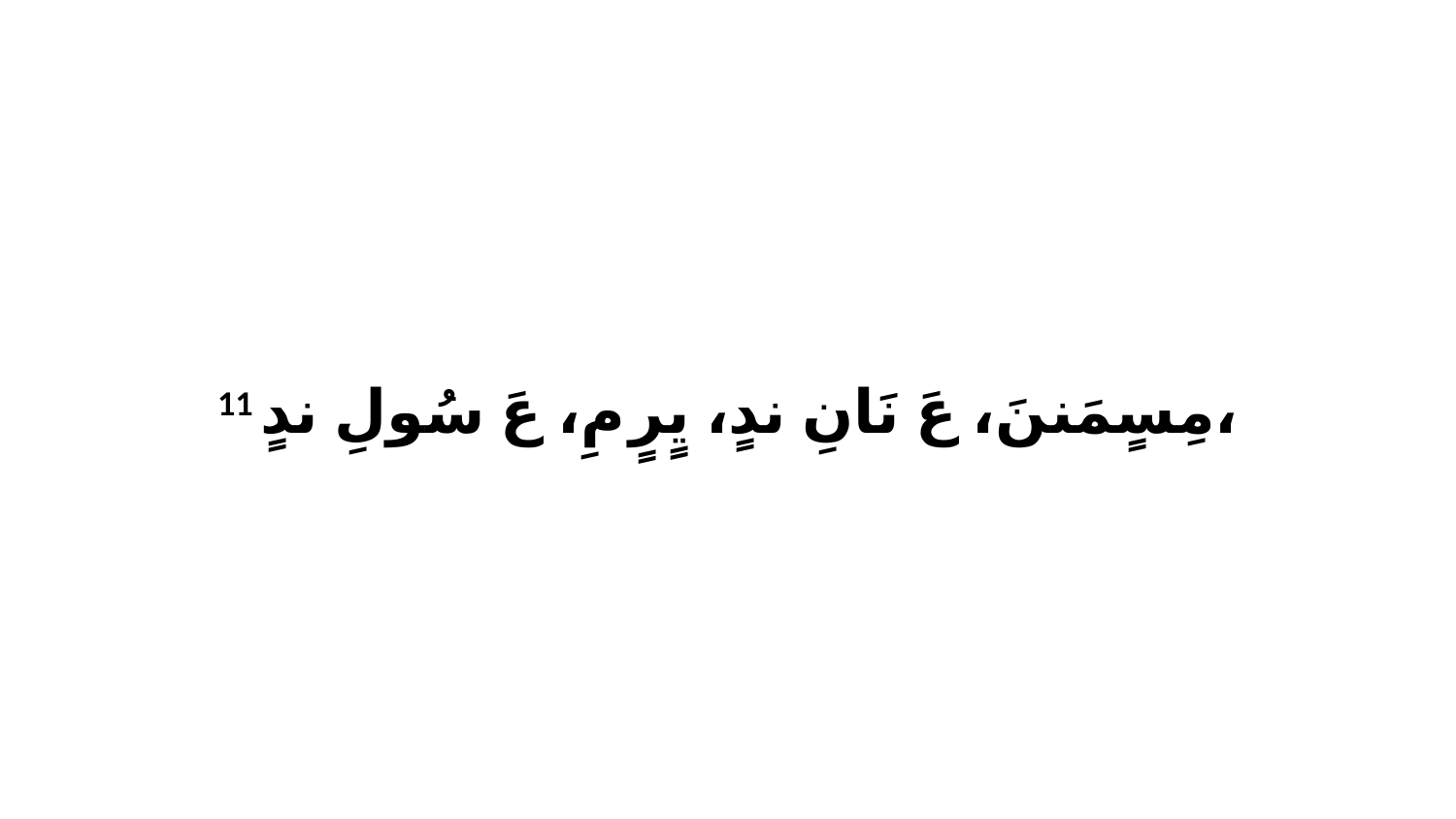

11 مِسٍمَننَ، عَ نَانِ ندٍ، يٍرٍ مِ، عَ سُولِ ندٍ،